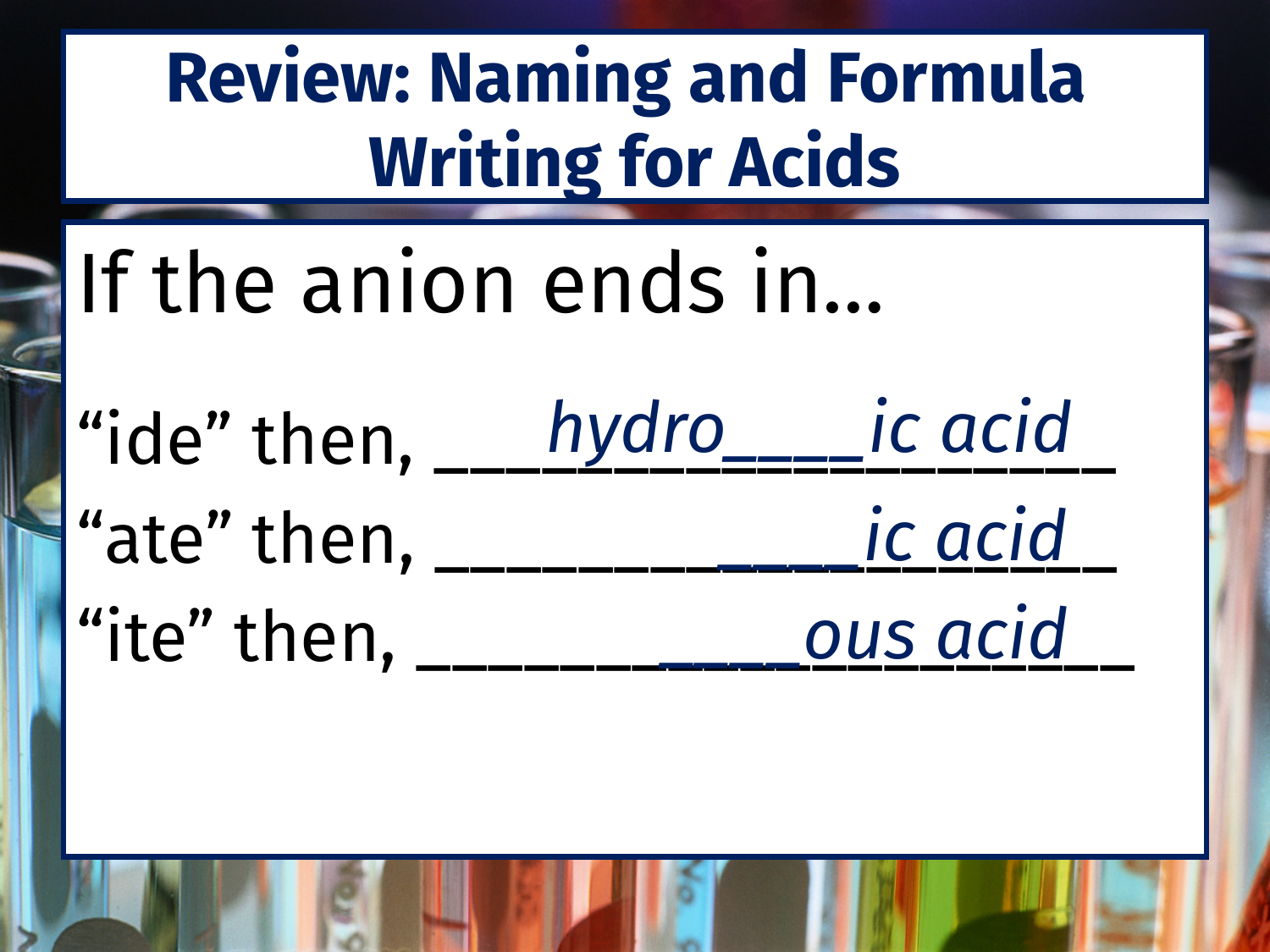

# Review: Naming and Formula Writing for Acids
If the anion ends in…

“ide” then, ___________________
“ate” then, ___________________
“ite” then, ____________________

hydro____ic acid
____ic acid
____ous acid